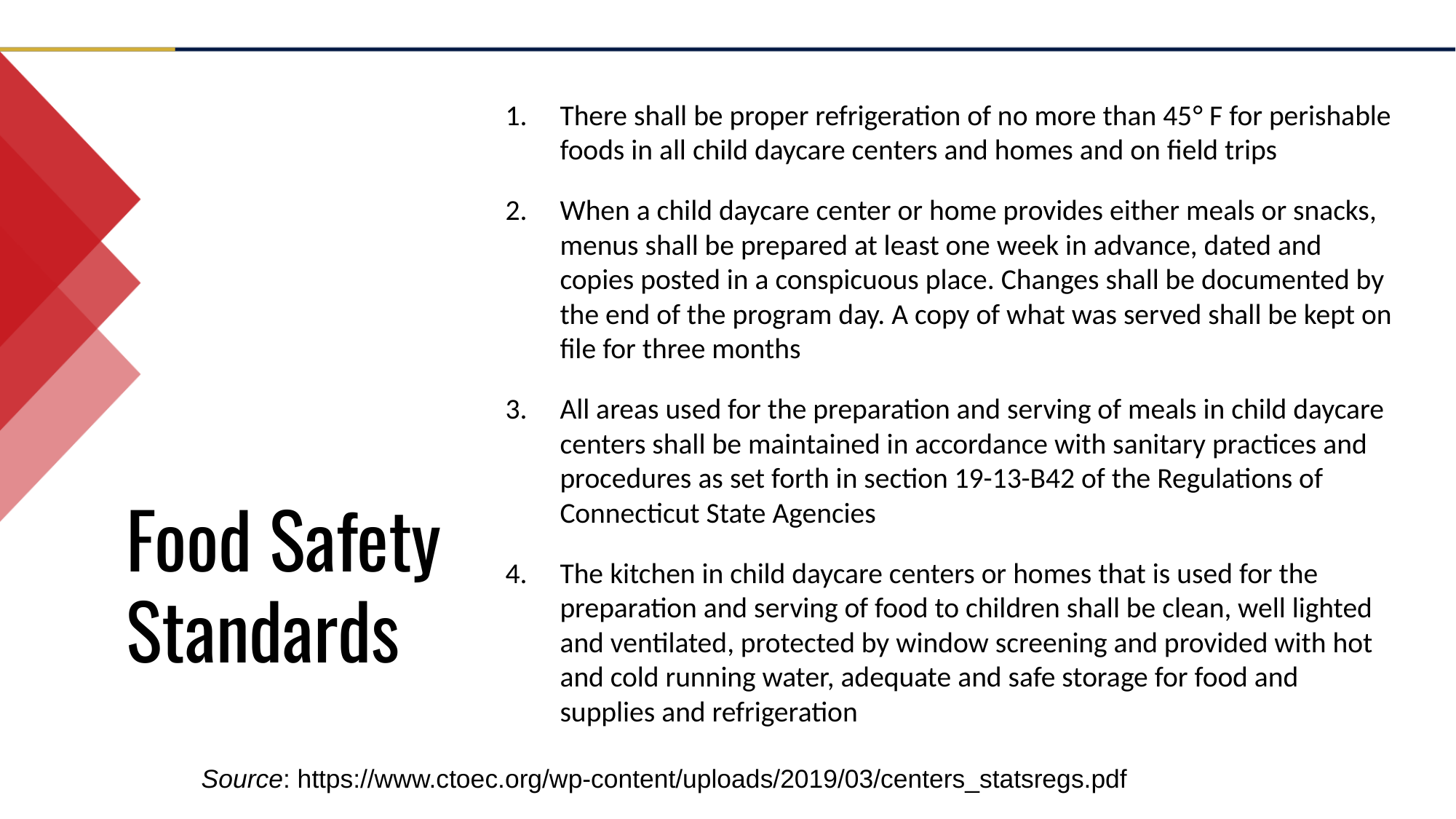

There shall be proper refrigeration of no more than 45° F for perishable foods in all child daycare centers and homes and on field trips
When a child daycare center or home provides either meals or snacks, menus shall be prepared at least one week in advance, dated and copies posted in a conspicuous place. Changes shall be documented by the end of the program day. A copy of what was served shall be kept on file for three months
All areas used for the preparation and serving of meals in child daycare centers shall be maintained in accordance with sanitary practices and procedures as set forth in section 19-13-B42 of the Regulations of Connecticut State Agencies
The kitchen in child daycare centers or homes that is used for the preparation and serving of food to children shall be clean, well lighted and ventilated, protected by window screening and provided with hot and cold running water, adequate and safe storage for food and supplies and refrigeration

Food Safety Standards
Source: https://www.ctoec.org/wp-content/uploads/2019/03/centers_statsregs.pdf